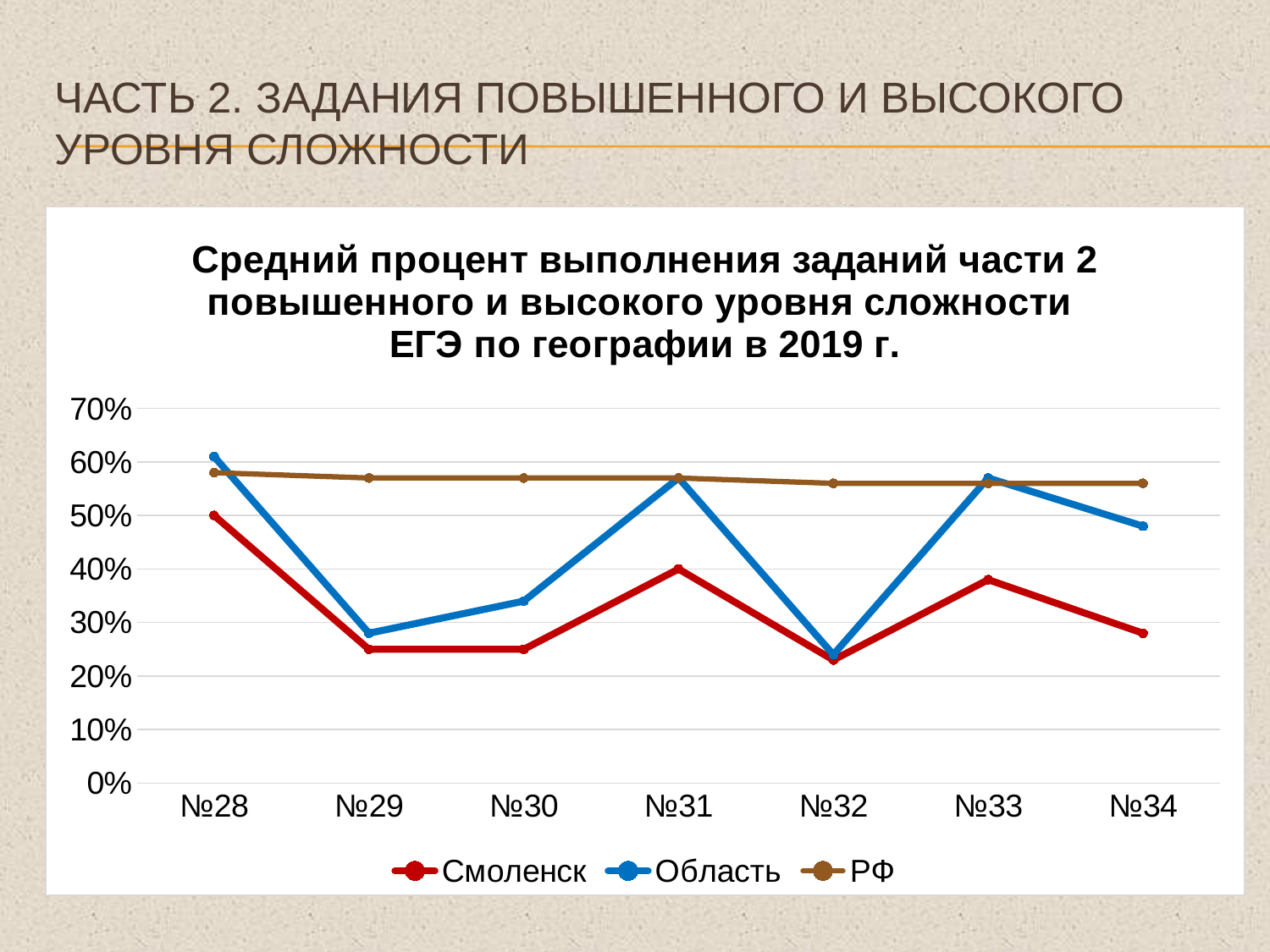

# Часть 2. Задания повышенного и высокого уровня сложности

### Chart: Средний процент выполнения заданий части 2 повышенного и высокого уровня сложности  ЕГЭ по географии в 2019 г.

| Category | Смоленск | Область | РФ |
|---|---|---|---|
| №28 | 0.5 | 0.61 | 0.58 |
| №29 | 0.25 | 0.28 | 0.57 |
| №30 | 0.25 | 0.34 | 0.57 |
| №31 | 0.4 | 0.57 | 0.57 |
| №32 | 0.23 | 0.24 | 0.56 |
| №33 | 0.38 | 0.57 | 0.56 |
| №34 | 0.28 | 0.48 | 0.56 |